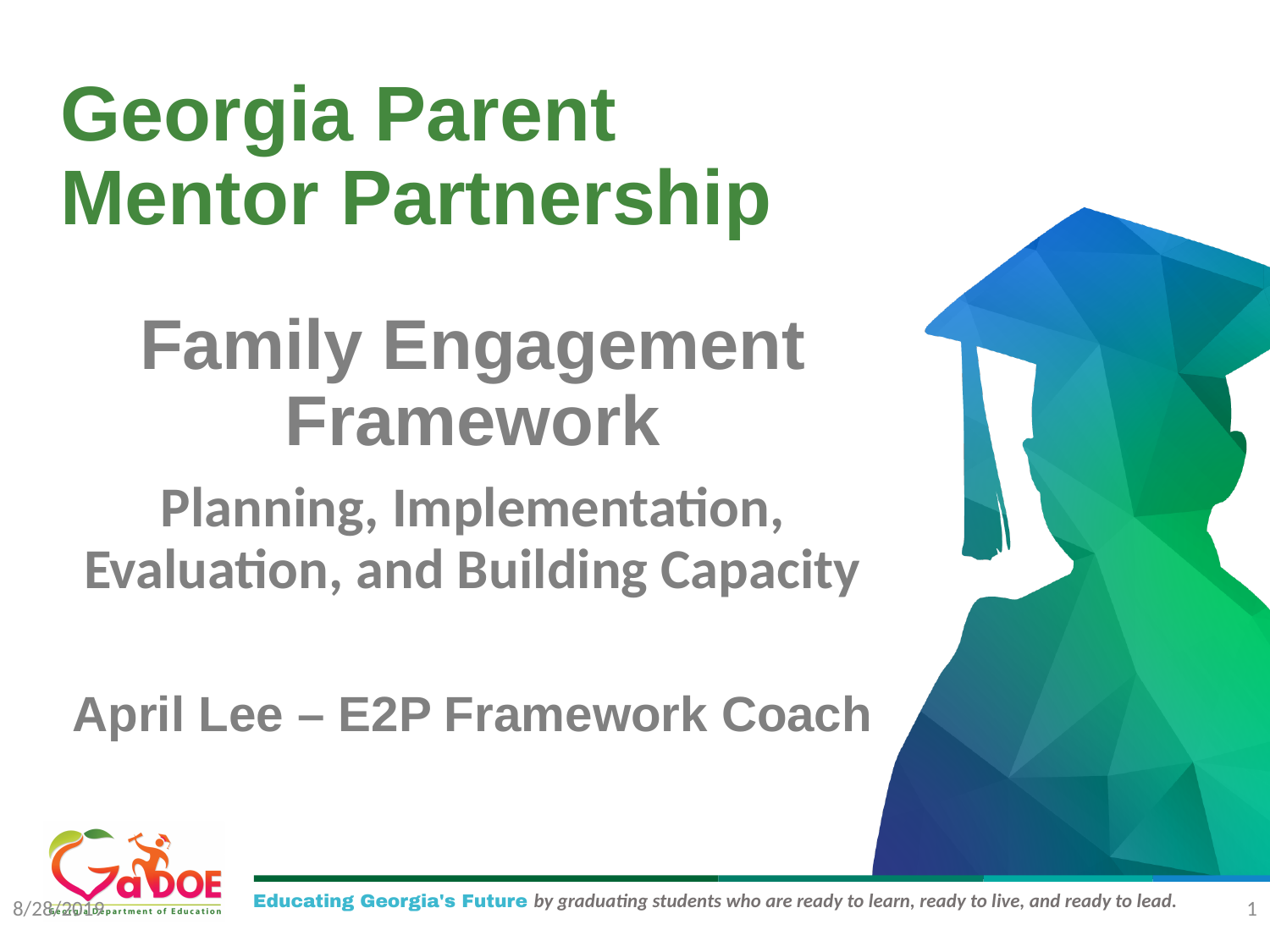

# Georgia Parent Mentor Partnership
Family Engagement Framework
Planning, Implementation, Evaluation, and Building Capacity

April Lee – E2P Framework Coach

8/28/2019
1